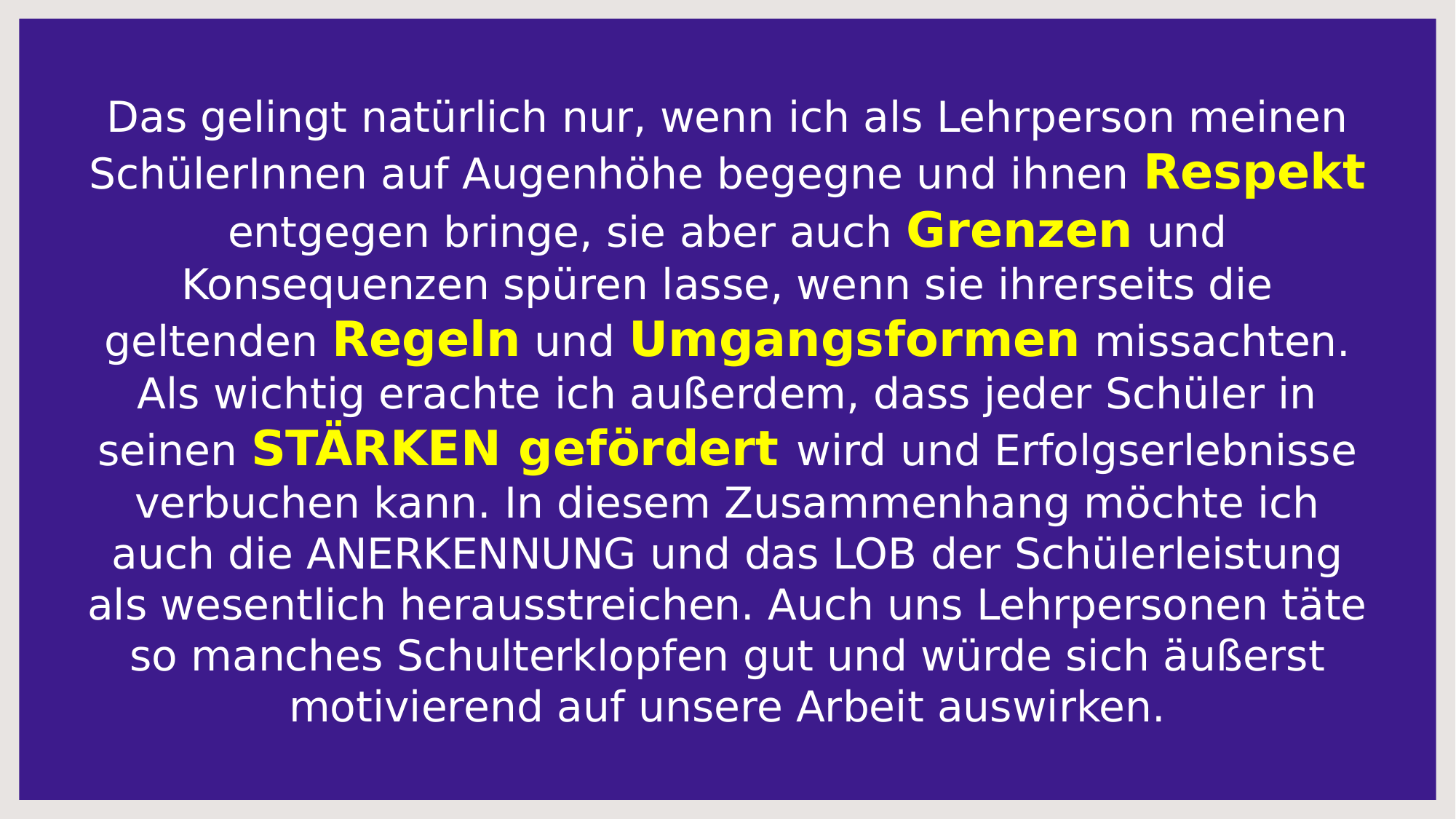

Das gelingt natürlich nur, wenn ich als Lehrperson meinen SchülerInnen auf Augenhöhe begegne und ihnen Respekt entgegen bringe, sie aber auch Grenzen und Konsequenzen spüren lasse, wenn sie ihrerseits die geltenden Regeln und Umgangsformen missachten. Als wichtig erachte ich außerdem, dass jeder Schüler in seinen STÄRKEN gefördert wird und Erfolgserlebnisse verbuchen kann. In diesem Zusammenhang möchte ich auch die ANERKENNUNG und das LOB der Schülerleistung als wesentlich herausstreichen. Auch uns Lehrpersonen täte so manches Schulterklopfen gut und würde sich äußerst motivierend auf unsere Arbeit auswirken.